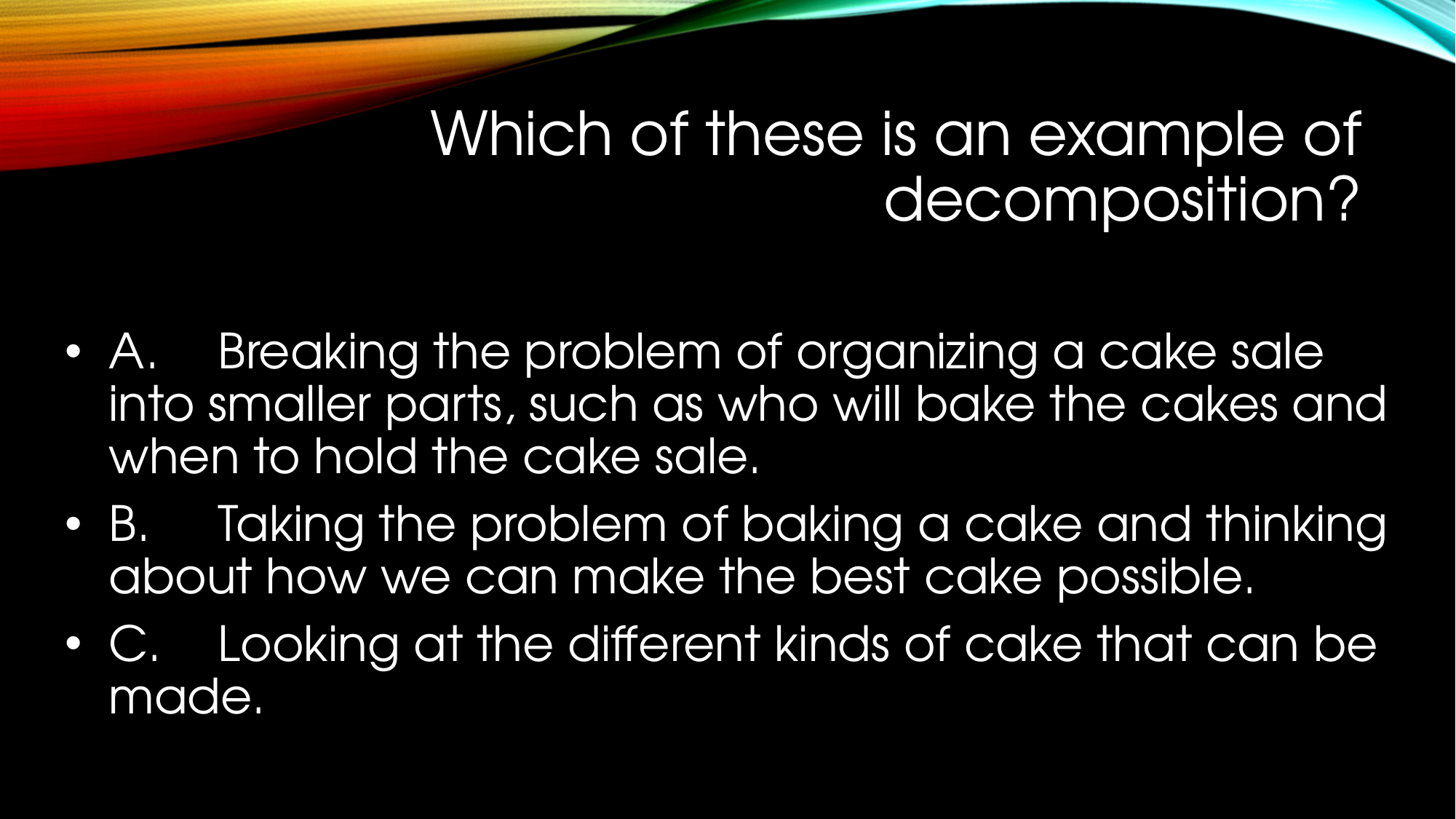

# Which of these is an example of decomposition?
A.	Breaking the problem of organizing a cake sale into smaller parts, such as who will bake the cakes and when to hold the cake sale.
B.	Taking the problem of baking a cake and thinking about how we can make the best cake possible.
C.	Looking at the different kinds of cake that can be made.